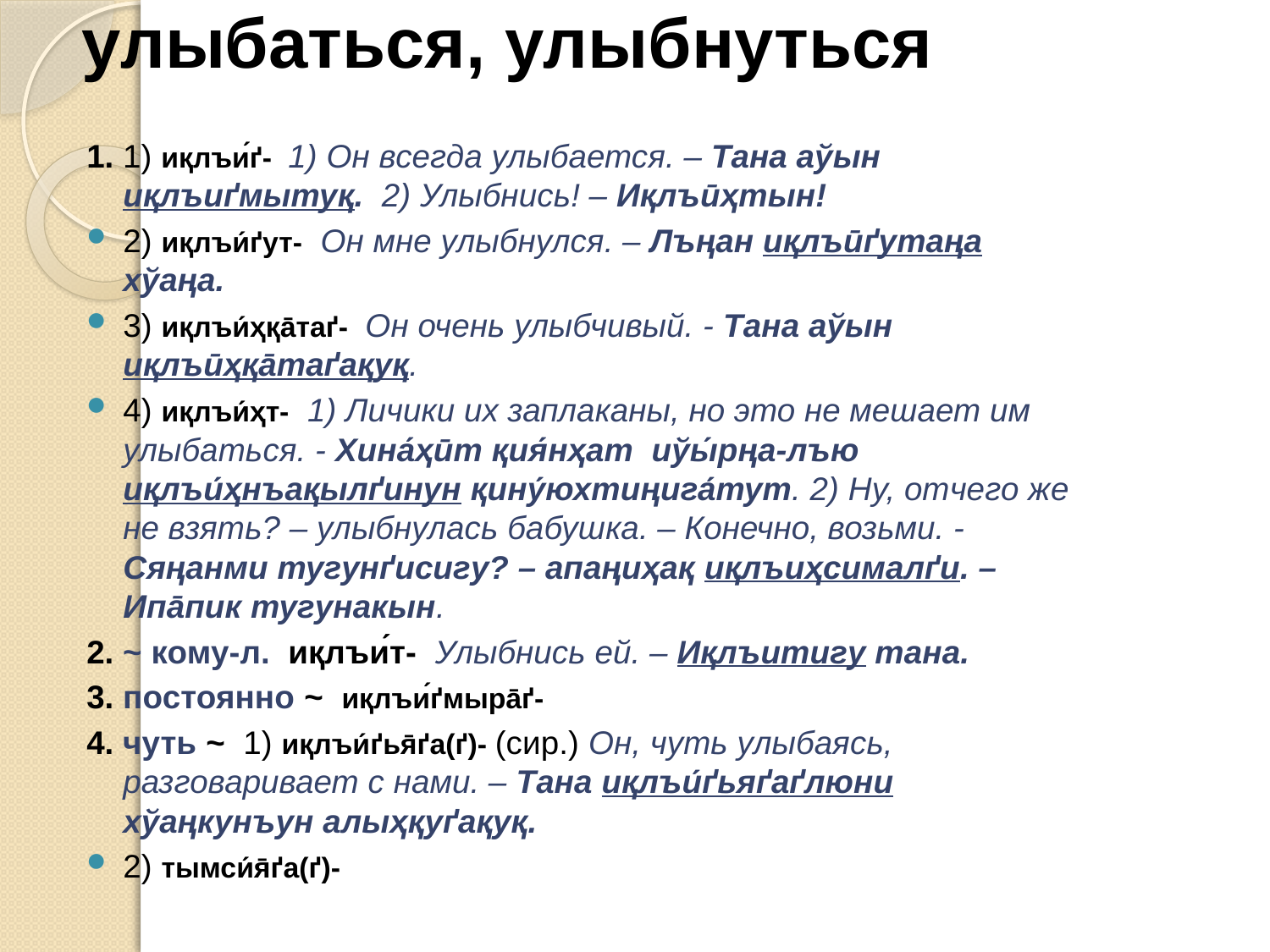

# улыбаться, улыбнуться
1. 1) иқлъи́ґ-  1) Он всегда улыбается. – Тана аўын иқлъиґмытуқ.  2) Улыбнись! – Иқлъūҳтын!
2) иқлъи́ґут-  Он мне улыбнулся. – Лъңан иқлъūґутаңа хўаңа.
3) иқлъи́ҳқāтаґ-  Он очень улыбчивый. - Тана аўын иқлъūҳқāтаґақуқ.
4) иқлъи́ҳт-  1) Личики их заплаканы, но это не мешает им улыбаться. - Хина́ҳūт қия́нҳат  иўы́рңа-лъю иқлъи́ҳнъақылґинун қину́юхтиңига́тут. 2) Ну, отчего же не взять? – улыбнулась бабушка. – Конечно, возьми. - Сяңанми тугунґисигу? – апаңиҳақ иқлъиҳсималґи. – Ипāпик тугунакын.
2. ~ кому-л.  иқлъи́т-  Улыбнись ей. – Иқлъитигу тана.
3. постоянно ~  иқлъи́ґмырāґ-
4. чуть ~  1) иқлъи́ґья̄ґа(ґ)- (сир.) Он, чуть улыбаясь, разговаривает с нами. – Тана иқлъи́ґьяґаґлюни хўаңкунъун алыҳқуґақуқ.
2) тымси́я̄ґа(ґ)-